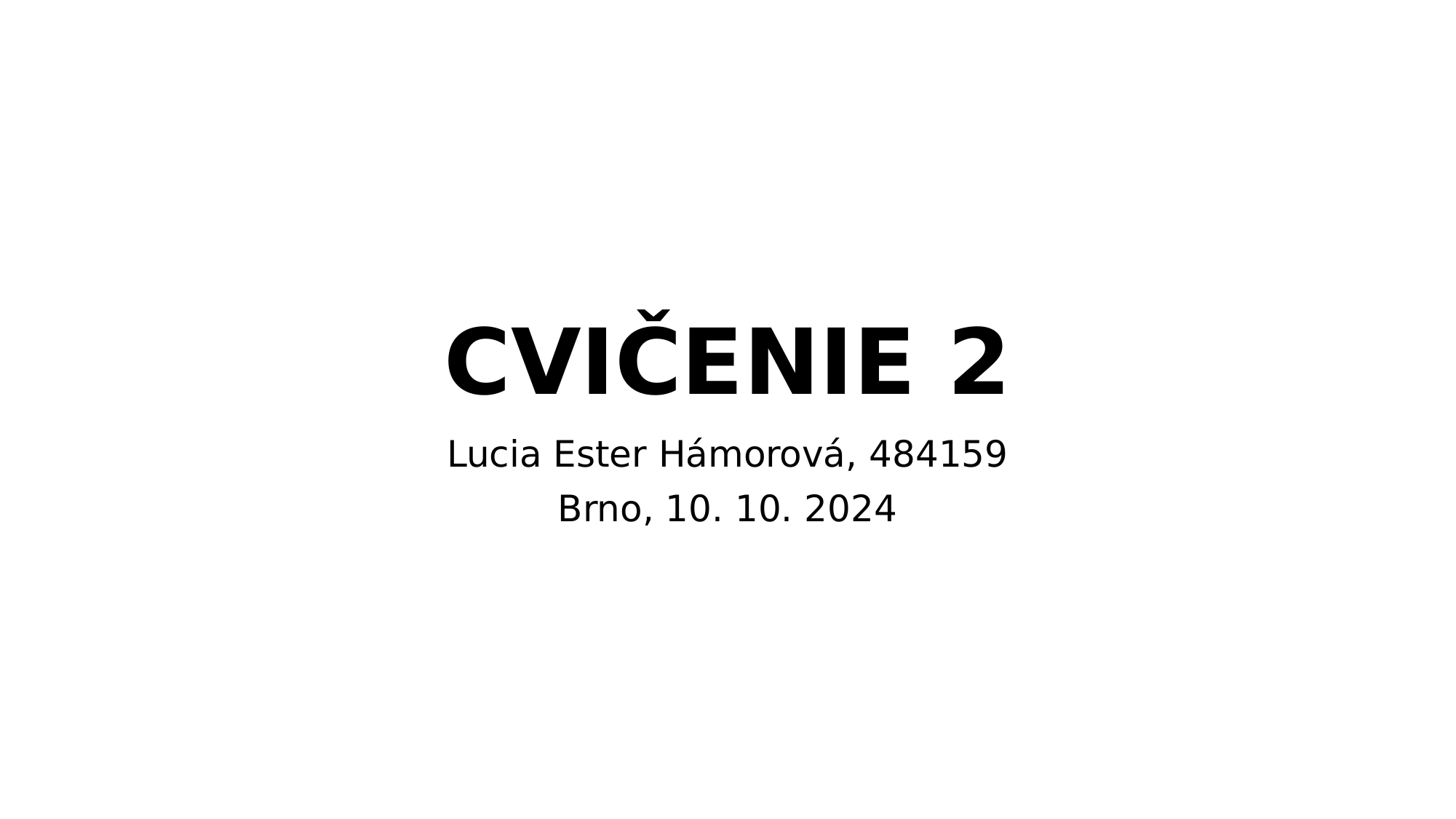

# CVIČENIE 2
Lucia Ester Hámorová, 484159
Brno, 10. 10. 2024